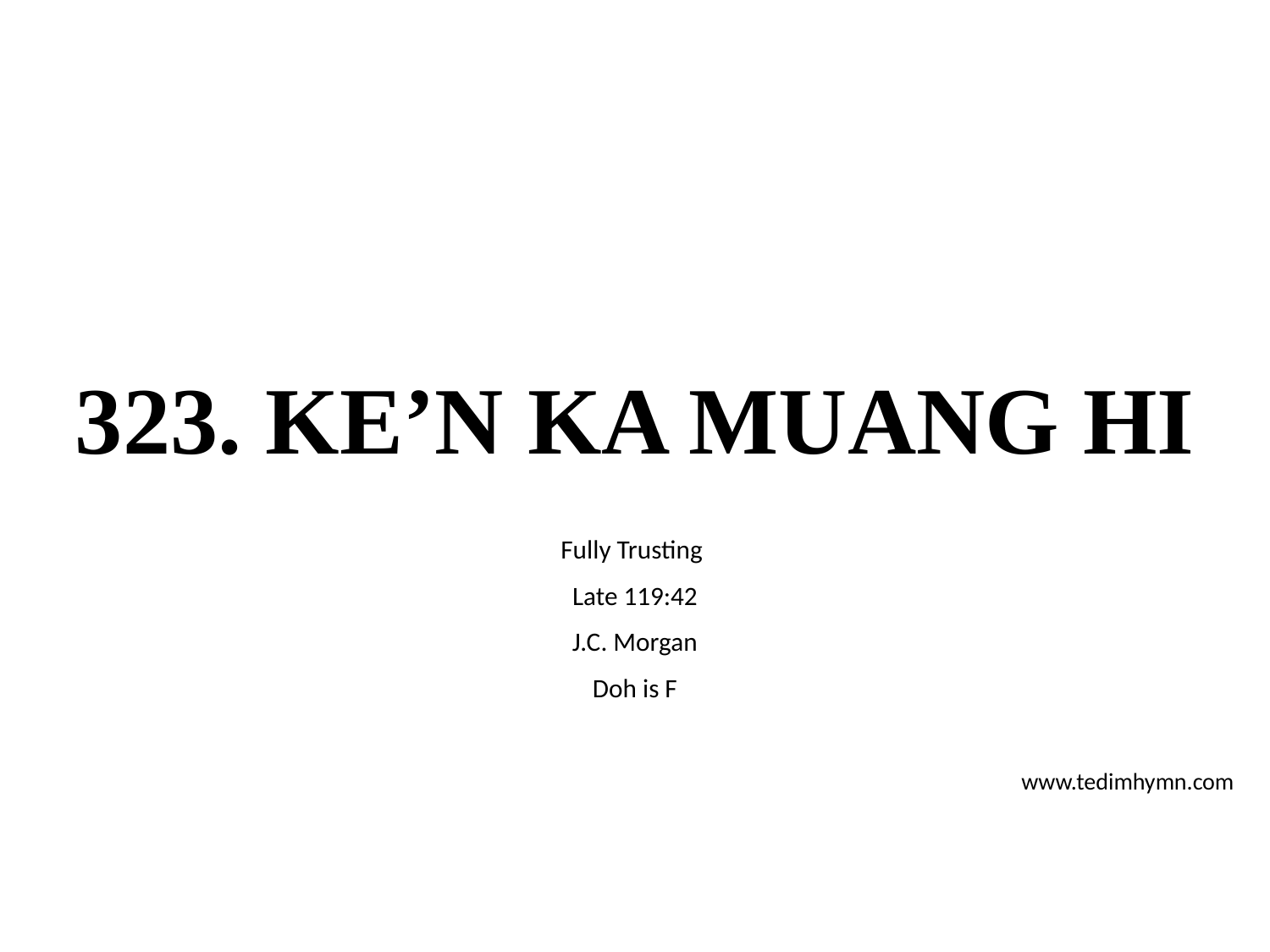

# 323. KE’N KA MUANG HI
Fully Trusting
Late 119:42
J.C. Morgan
Doh is F
www.tedimhymn.com